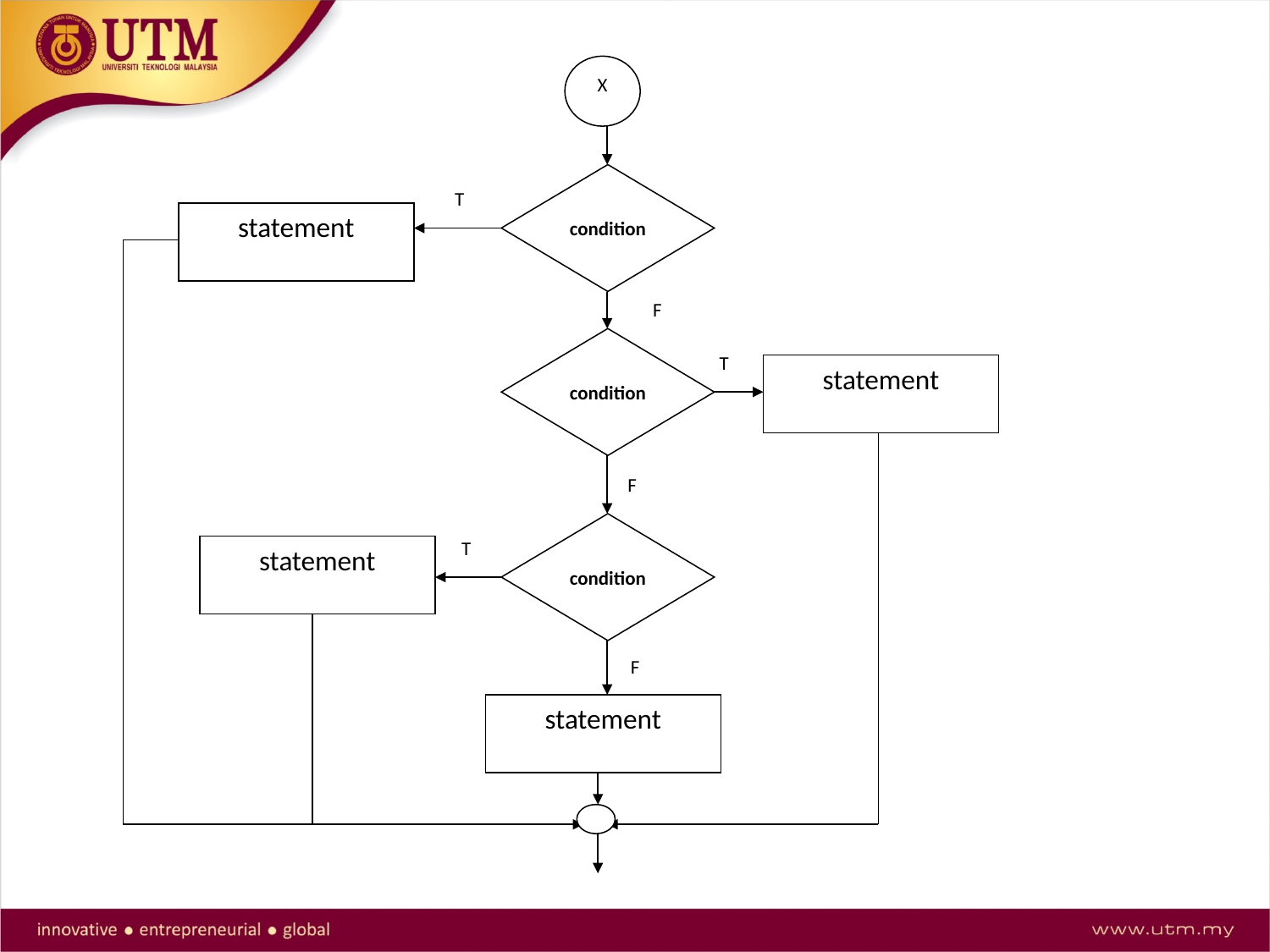

X
condition
T
statement
F
condition
T
statement

F
condition
T
statement

F
statement